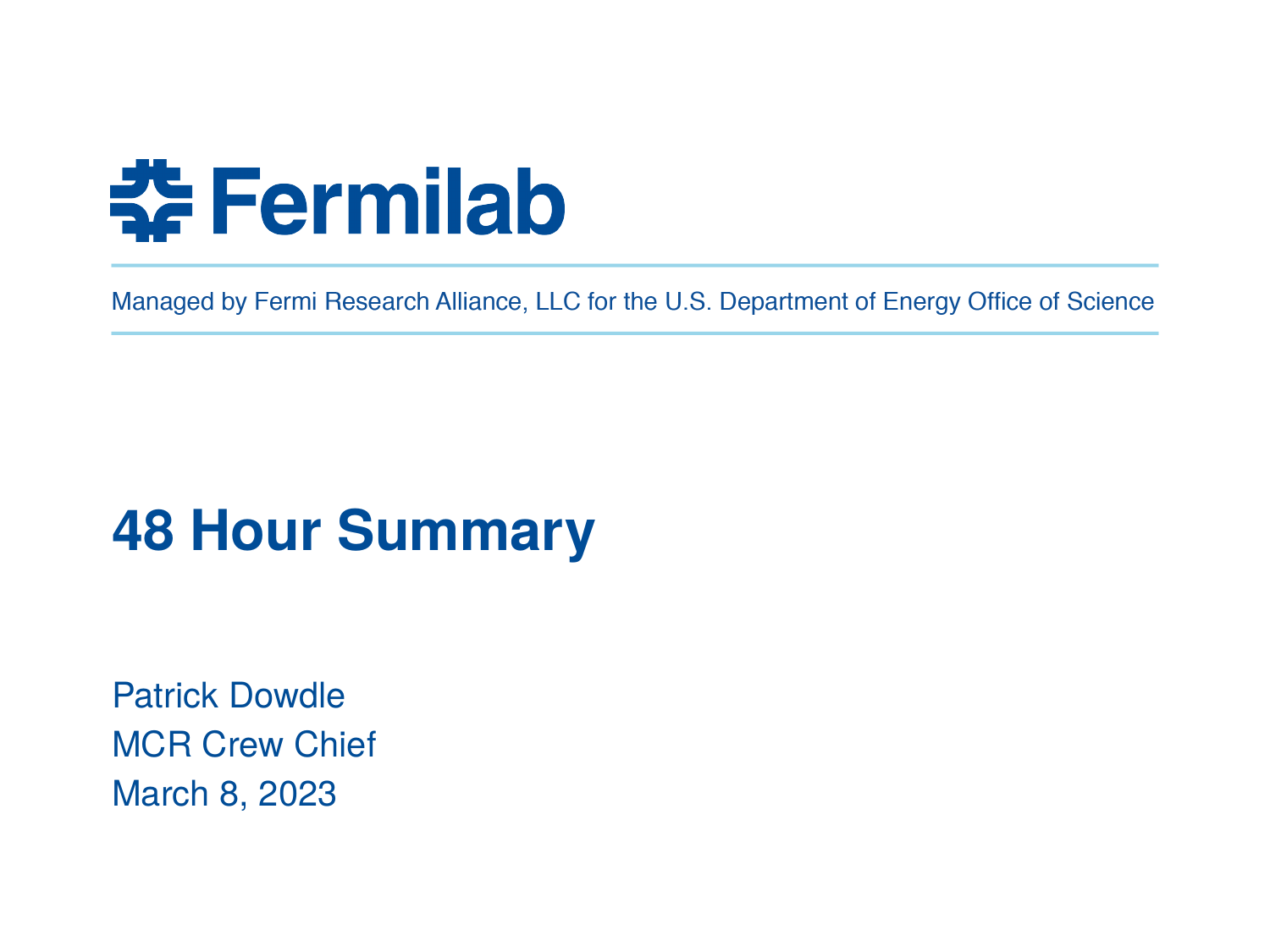

# 48 Hour Summary
Patrick Dowdle
MCR Crew Chief
March 8, 2023